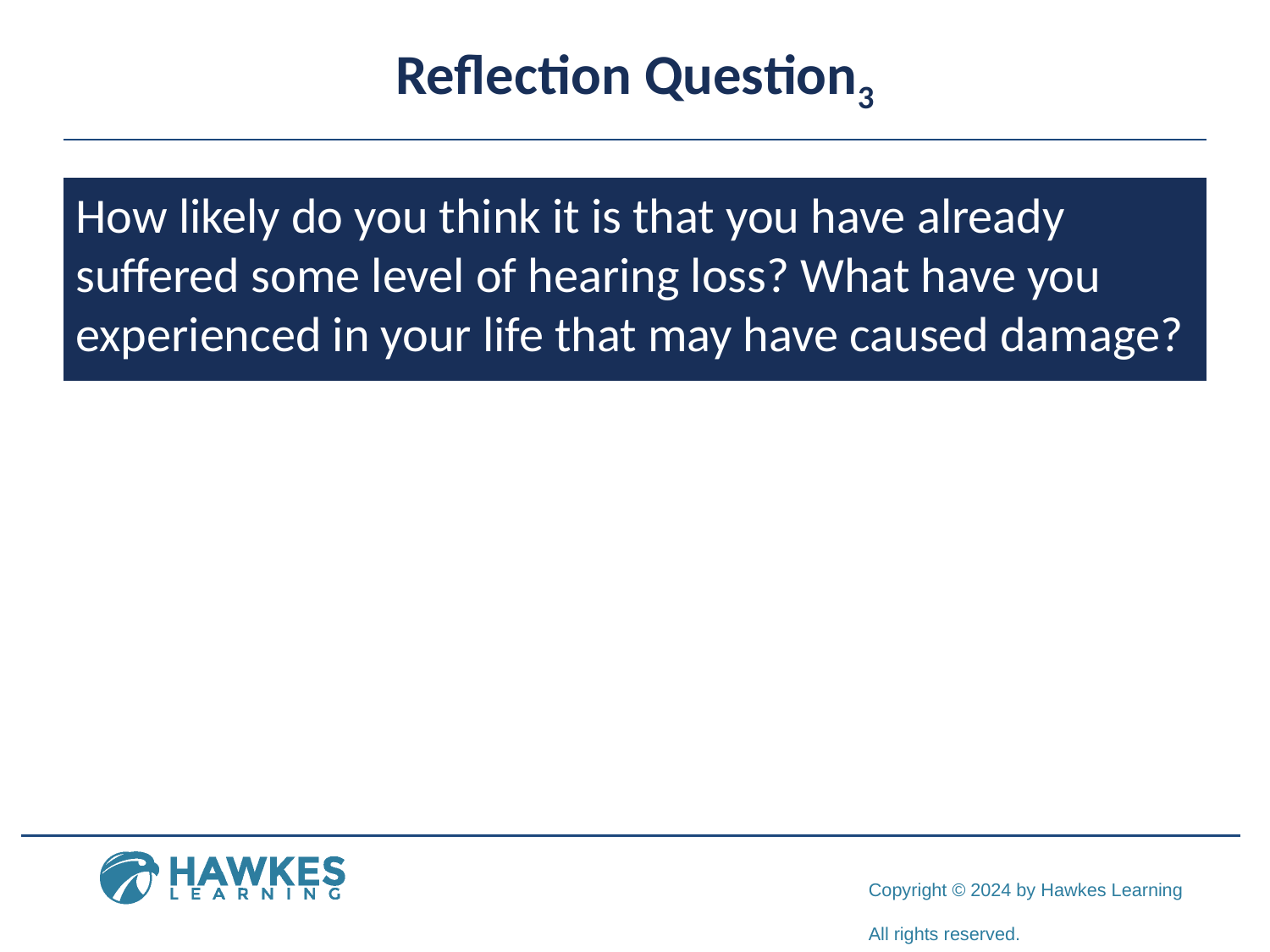

# Reflection Question3
How likely do you think it is that you have already suffered some level of hearing loss? What have you experienced in your life that may have caused damage?